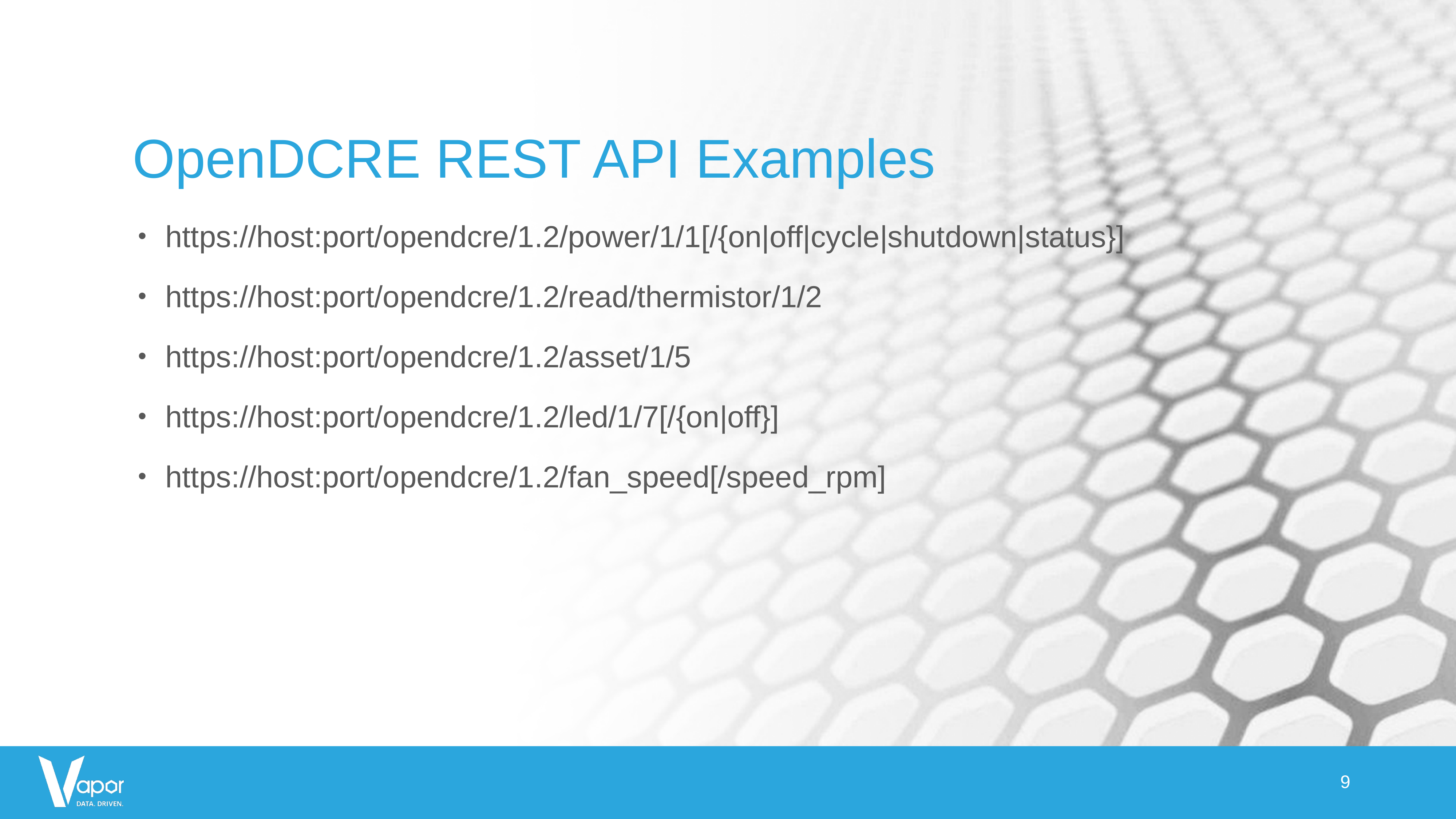

# OpenDCRE REST API Examples
https://host:port/opendcre/1.2/power/1/1[/{on|off|cycle|shutdown|status}]
https://host:port/opendcre/1.2/read/thermistor/1/2
https://host:port/opendcre/1.2/asset/1/5
https://host:port/opendcre/1.2/led/1/7[/{on|off}]
https://host:port/opendcre/1.2/fan_speed[/speed_rpm]
9